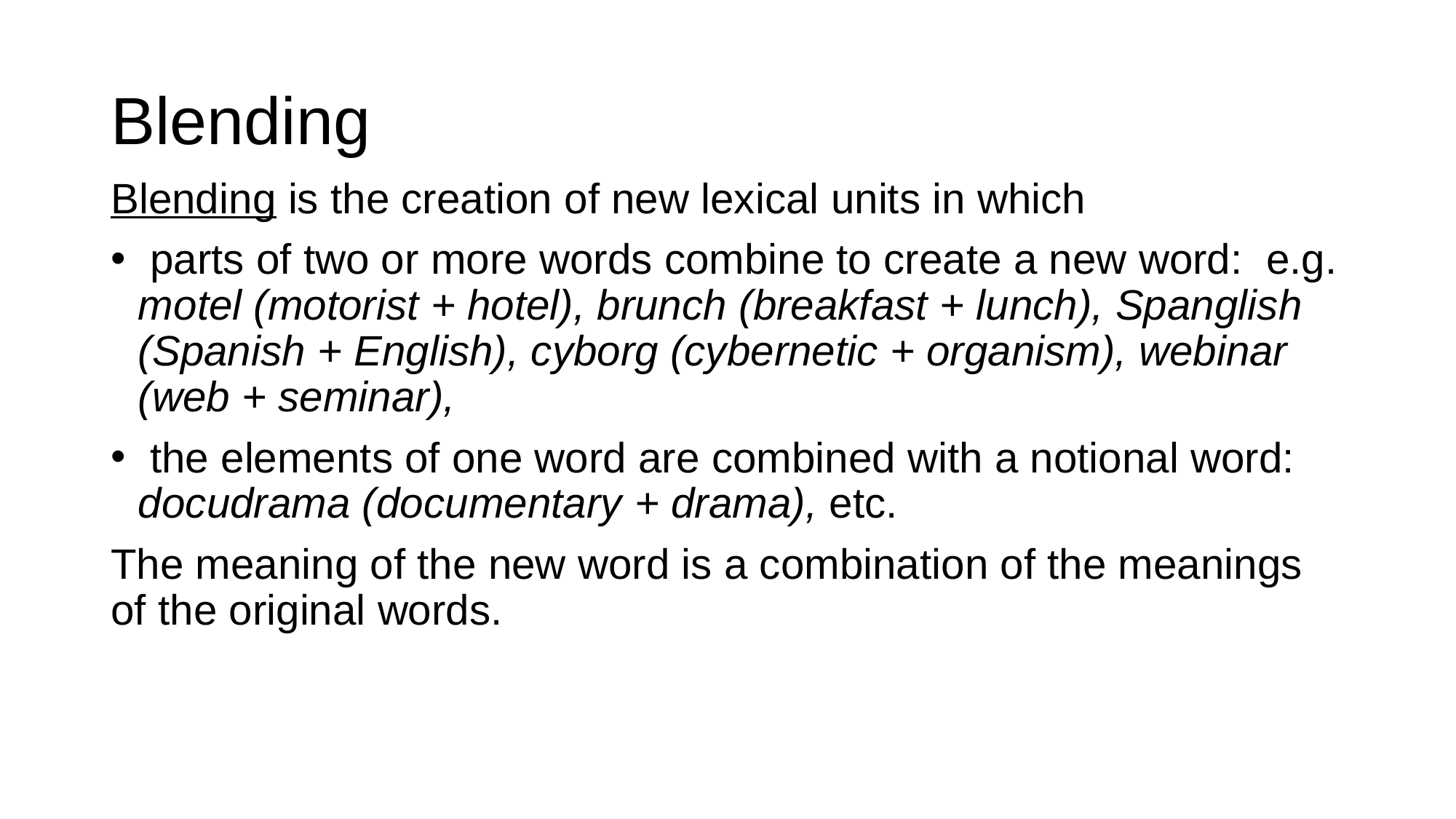

# Blending
Blending is the creation of new lexical units in which
 parts of two or more words combine to create a new word:  e.g. motel (motorist + hotel), brunch (breakfast + lunch), Spanglish (Spanish + English), cyborg (cybernetic + organism), webinar (web + seminar),
 the elements of one word are combined with a notional word: docudrama (documentary + drama), etc.
The meaning of the new word is a combination of the meanings of the original words.